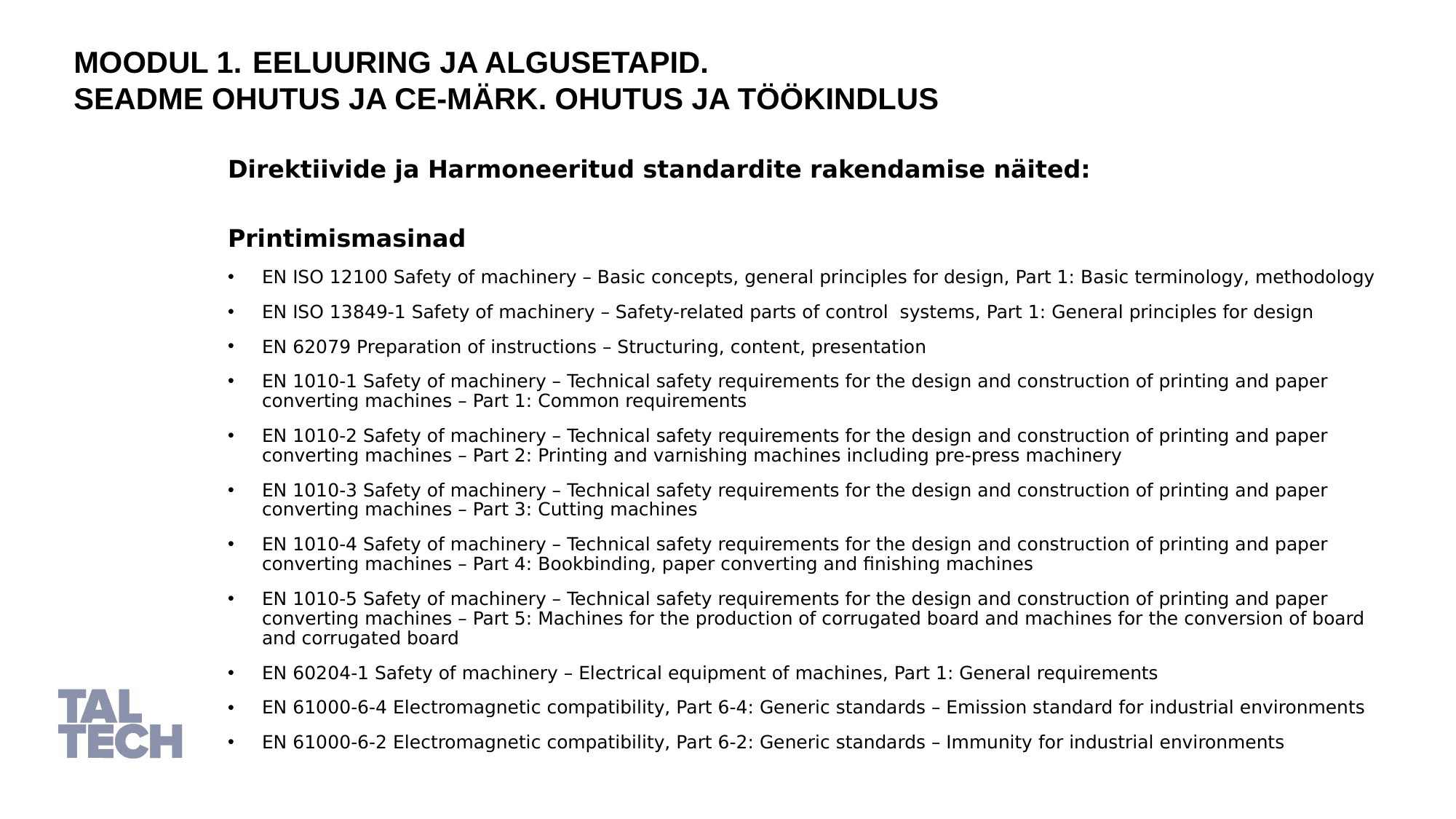

Moodul 1. Eeluuring ja algusetapid.
Seadme ohutus ja CE-märk. Ohutus ja töökindlus

Direktiivide ja Harmoneeritud standardite rakendamise näited:

Printimismasinad
EN ISO 12100 Safety of machinery – Basic concepts, general principles for design, Part 1: Basic terminology, methodology
EN ISO 13849-1 Safety of machinery – Safety-related parts of control  systems, Part 1: General principles for design
EN 62079 Preparation of instructions – Structuring, content, presentation
EN 1010-1 Safety of machinery – Technical safety requirements for the design and construction of printing and paper converting machines – Part 1: Common requirements
EN 1010-2 Safety of machinery – Technical safety requirements for the design and construction of printing and paper converting machines – Part 2: Printing and varnishing machines including pre-press machinery
EN 1010-3 Safety of machinery – Technical safety requirements for the design and construction of printing and paper converting machines – Part 3: Cutting machines
EN 1010-4 Safety of machinery – Technical safety requirements for the design and construction of printing and paper converting machines – Part 4: Bookbinding, paper converting and finishing machines
EN 1010-5 Safety of machinery – Technical safety requirements for the design and construction of printing and paper converting machines – Part 5: Machines for the production of corrugated board and machines for the conversion of board and corrugated board
EN 60204-1 Safety of machinery – Electrical equipment of machines, Part 1: General requirements
EN 61000-6-4 Electromagnetic compatibility, Part 6-4: Generic standards – Emission standard for industrial environments
EN 61000-6-2 Electromagnetic compatibility, Part 6-2: Generic standards – Immunity for industrial environments